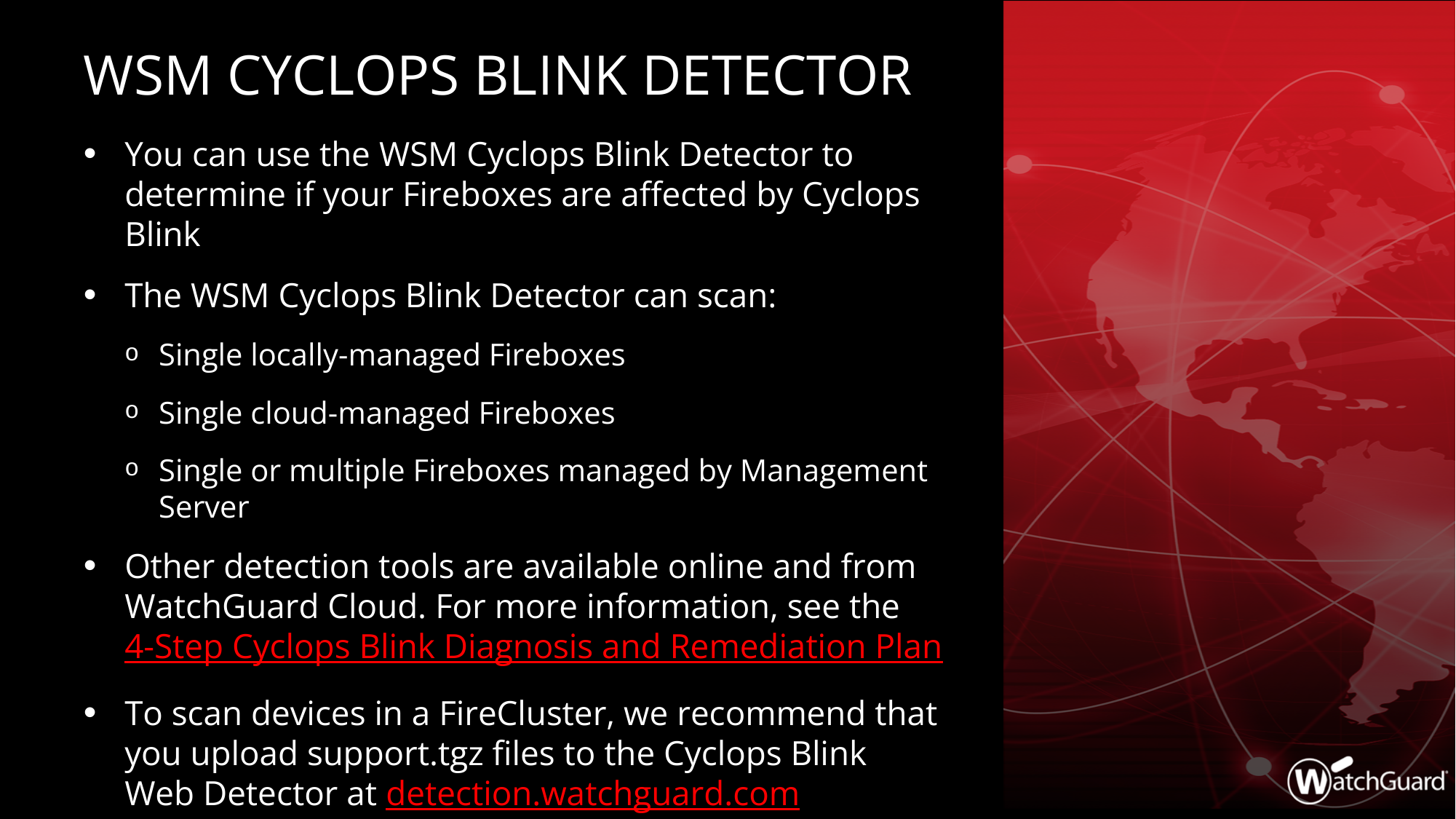

# WSM Cyclops Blink Detector
You can use the WSM Cyclops Blink Detector to determine if your Fireboxes are affected by Cyclops Blink
The WSM Cyclops Blink Detector can scan:
Single locally-managed Fireboxes
Single cloud-managed Fireboxes
Single or multiple Fireboxes managed by Management Server
Other detection tools are available online and from WatchGuard Cloud. For more information, see the 4-Step Cyclops Blink Diagnosis and Remediation Plan
To scan devices in a FireCluster, we recommend that you upload support.tgz files to the Cyclops Blink Web Detector at detection.watchguard.com